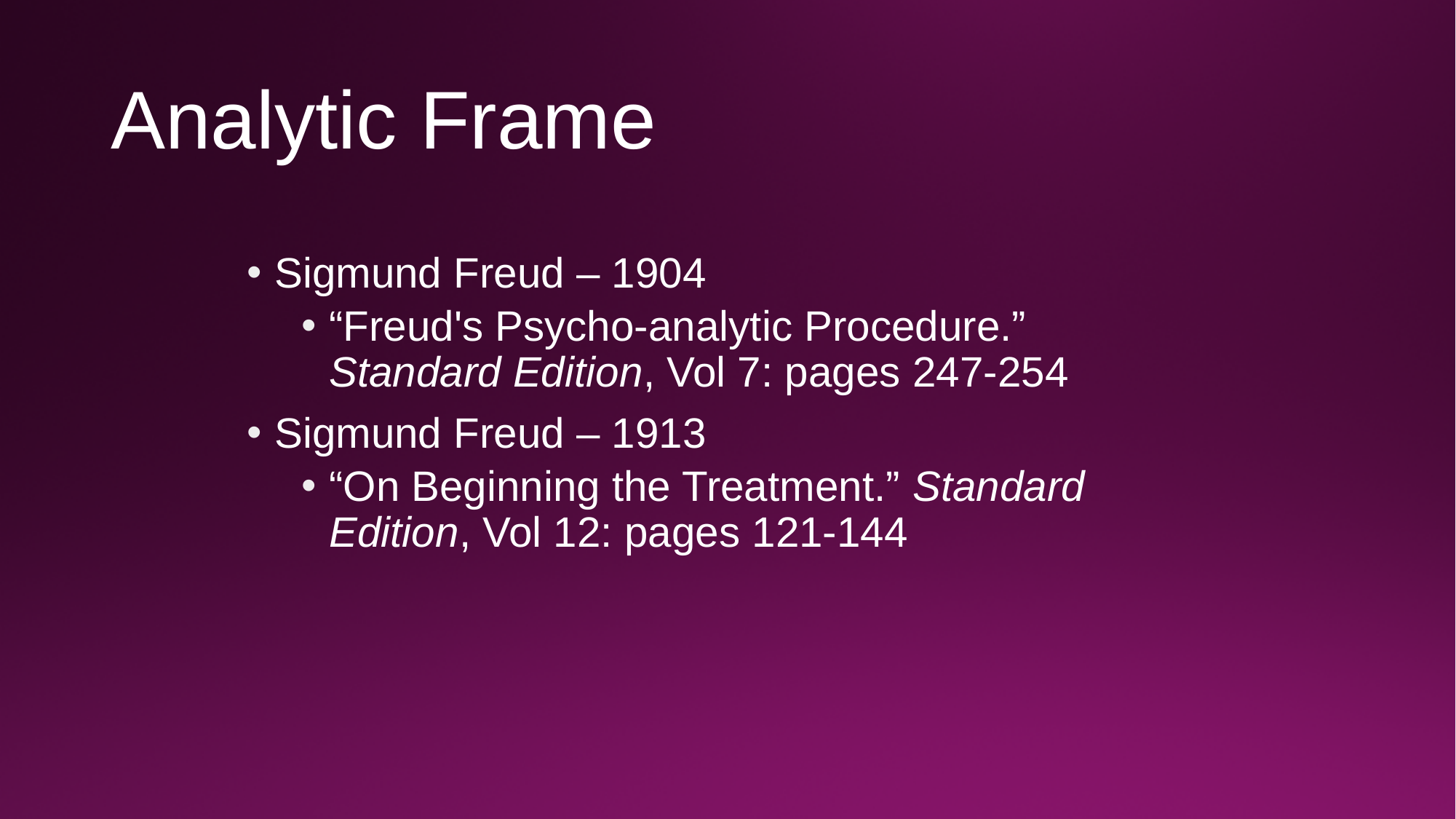

# Analytic Frame
Sigmund Freud – 1904
“Freud's Psycho-analytic Procedure.” Standard Edition, Vol 7: pages 247-254
Sigmund Freud – 1913
“On Beginning the Treatment.” Standard Edition, Vol 12: pages 121-144